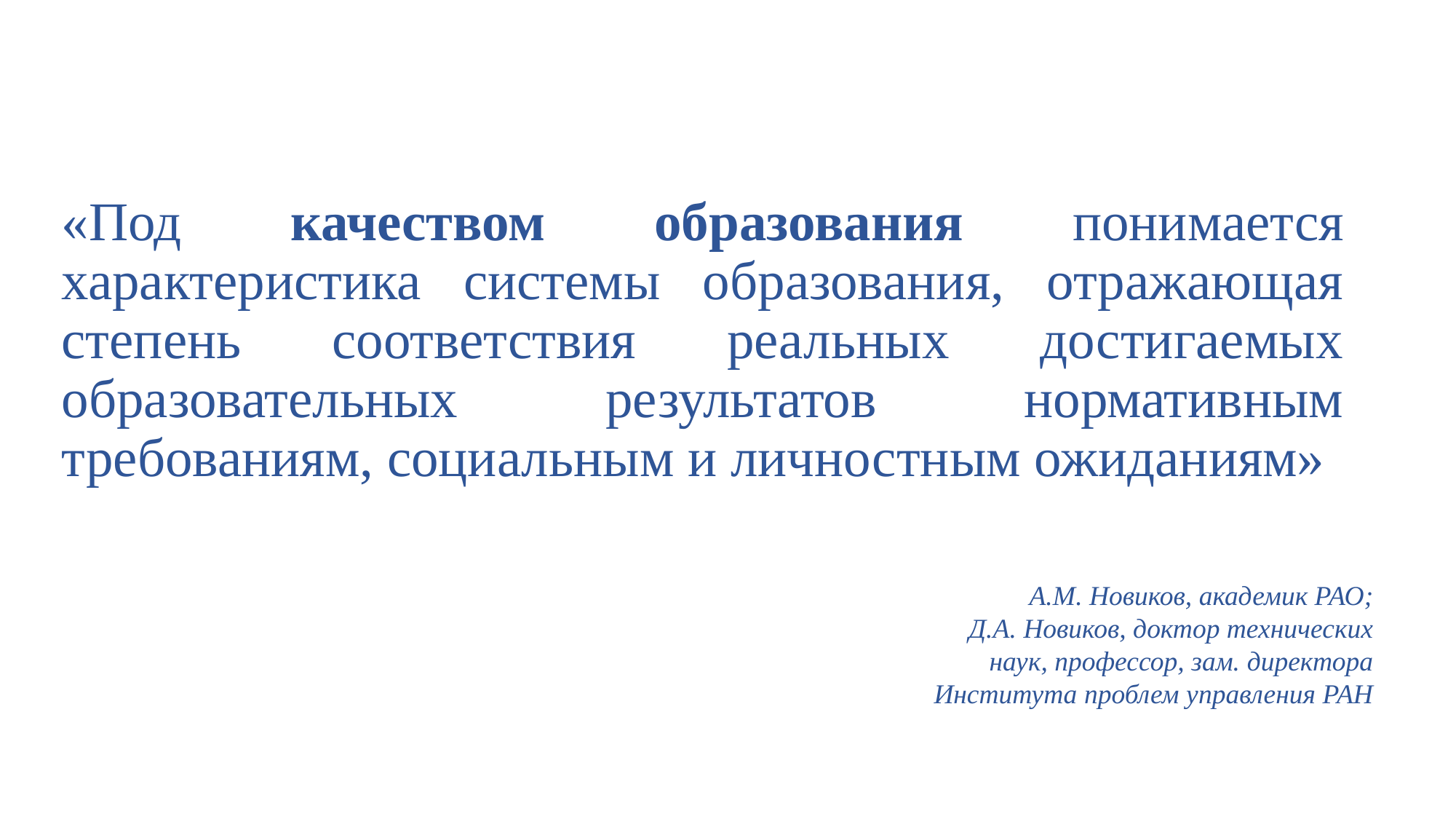

#
«Под качеством образования понимается характеристика системы образования, отражающая степень соответствия реальных достигаемых образовательных результатов нормативным требованиям, социальным и личностным ожиданиям»
А.М. Новиков, академик РАО;
Д.А. Новиков, доктор технических
наук, профессор, зам. директора
Института проблем управления РАН